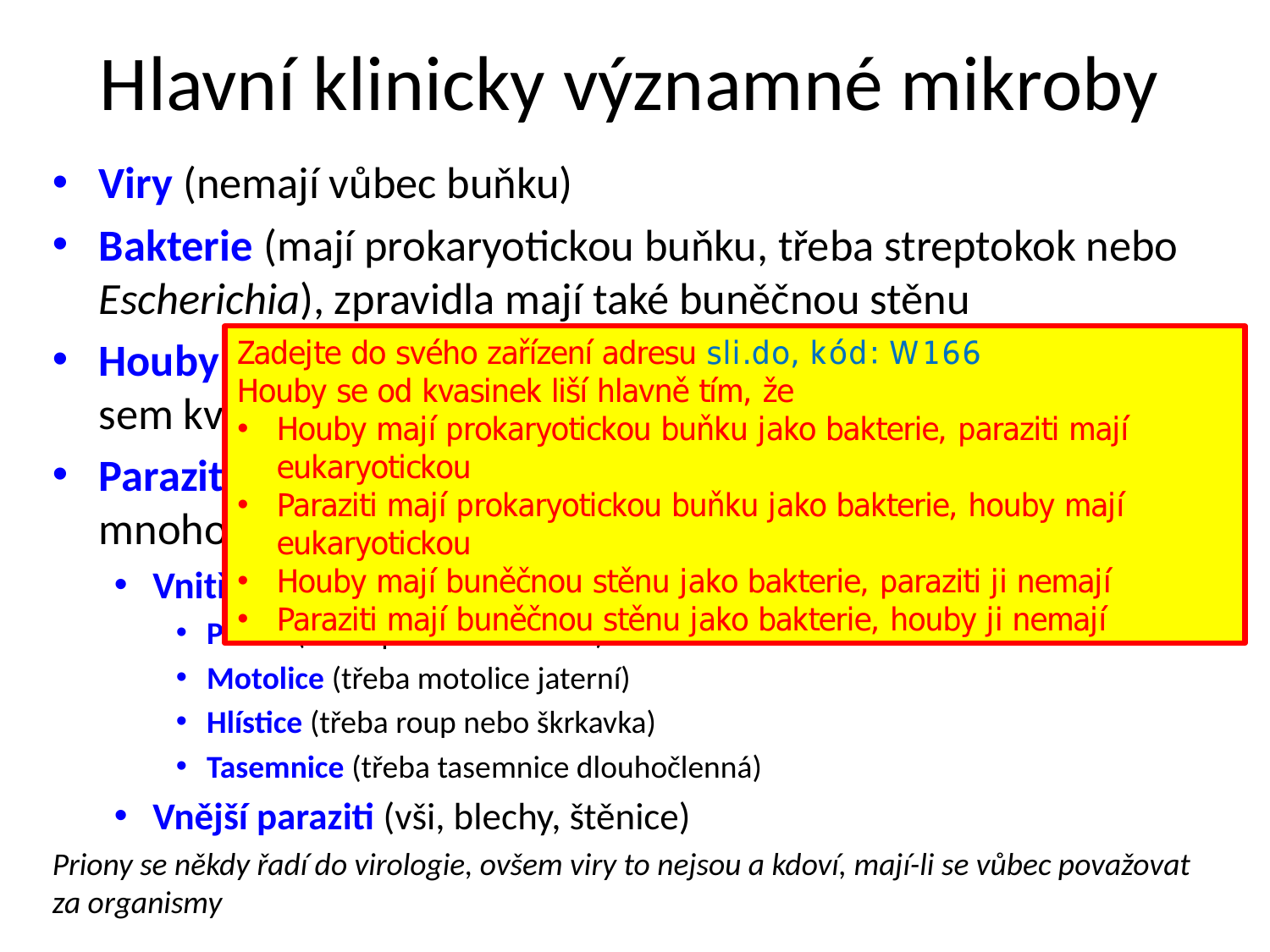

# Hlavní klinicky významné mikroby
Viry (nemají vůbec buňku)
Bakterie (mají prokaryotickou buňku, třeba streptokok nebo Escherichia), zpravidla mají také buněčnou stěnu
Houby (mají eukaryotickou buňku a buněčnou stěnu, patří sem kvasinky a plísně)
Paraziti (eukaryotické bez buněčné stěny, jedno- nebo mnohobuněčné; přesahují pojem mikrob):
Vnitřní paraziti
Prvoci (třeba původce malárie)
Motolice (třeba motolice jaterní)
Hlístice (třeba roup nebo škrkavka)
Tasemnice (třeba tasemnice dlouhočlenná)
Vnější paraziti (vši, blechy, štěnice)
Priony se někdy řadí do virologie, ovšem viry to nejsou a kdoví, mají-li se vůbec považovat za organismy
Zadejte do svého zařízení adresu sli.do, kód: W166
Houby se od kvasinek liší hlavně tím, že
Houby mají prokaryotickou buňku jako bakterie, paraziti mají eukaryotickou
Paraziti mají prokaryotickou buňku jako bakterie, houby mají eukaryotickou
Houby mají buněčnou stěnu jako bakterie, paraziti ji nemají
Paraziti mají buněčnou stěnu jako bakterie, houby ji nemají